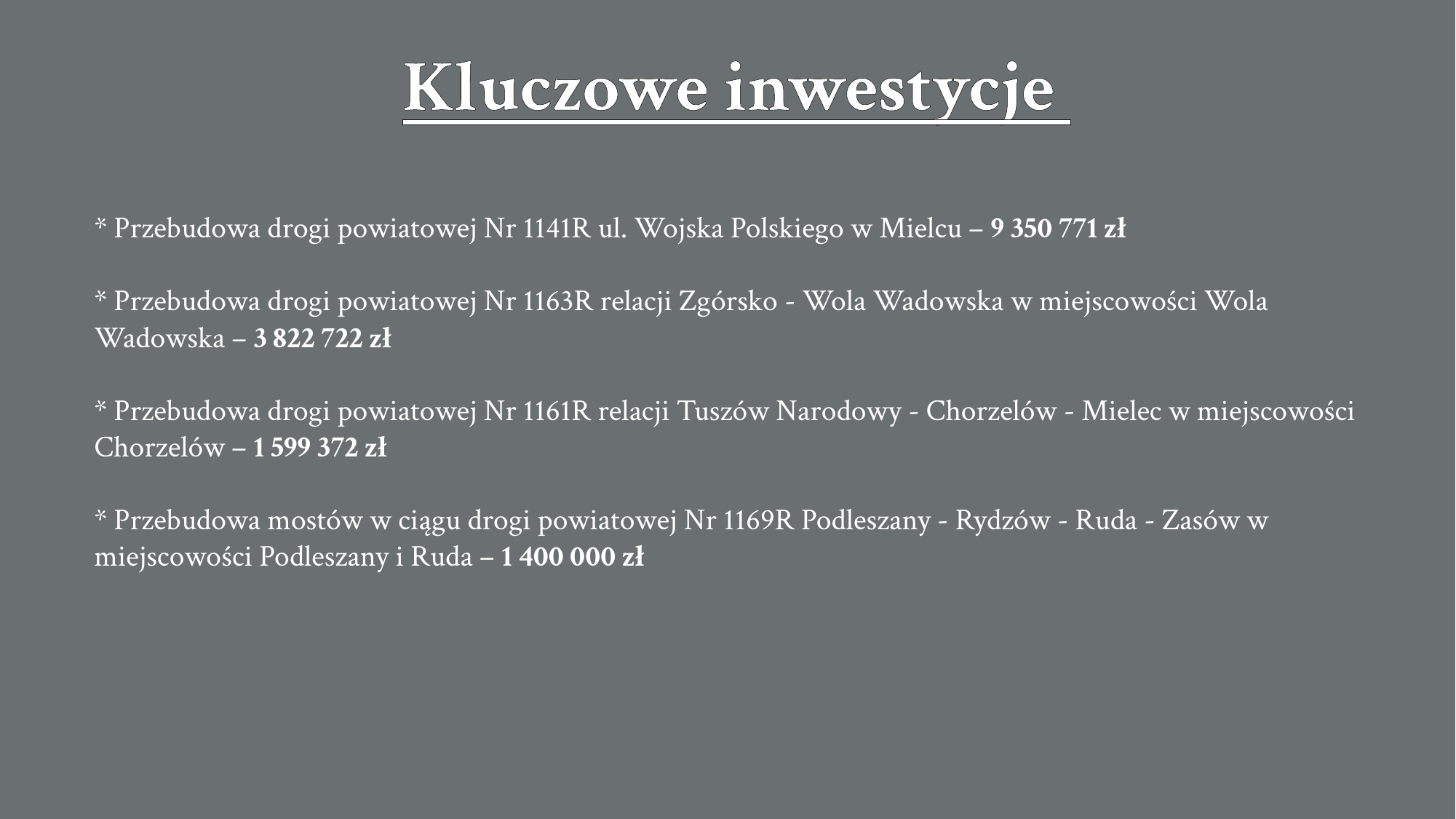

Kluczowe inwestycje
* Przebudowa drogi powiatowej Nr 1141R ul. Wojska Polskiego w Mielcu – 9 350 771 zł

* Przebudowa drogi powiatowej Nr 1163R relacji Zgórsko - Wola Wadowska w miejscowości Wola Wadowska – 3 822 722 zł

* Przebudowa drogi powiatowej Nr 1161R relacji Tuszów Narodowy - Chorzelów - Mielec w miejscowości Chorzelów – 1 599 372 zł

* Przebudowa mostów w ciągu drogi powiatowej Nr 1169R Podleszany - Rydzów - Ruda - Zasów w miejscowości Podleszany i Ruda – 1 400 000 zł